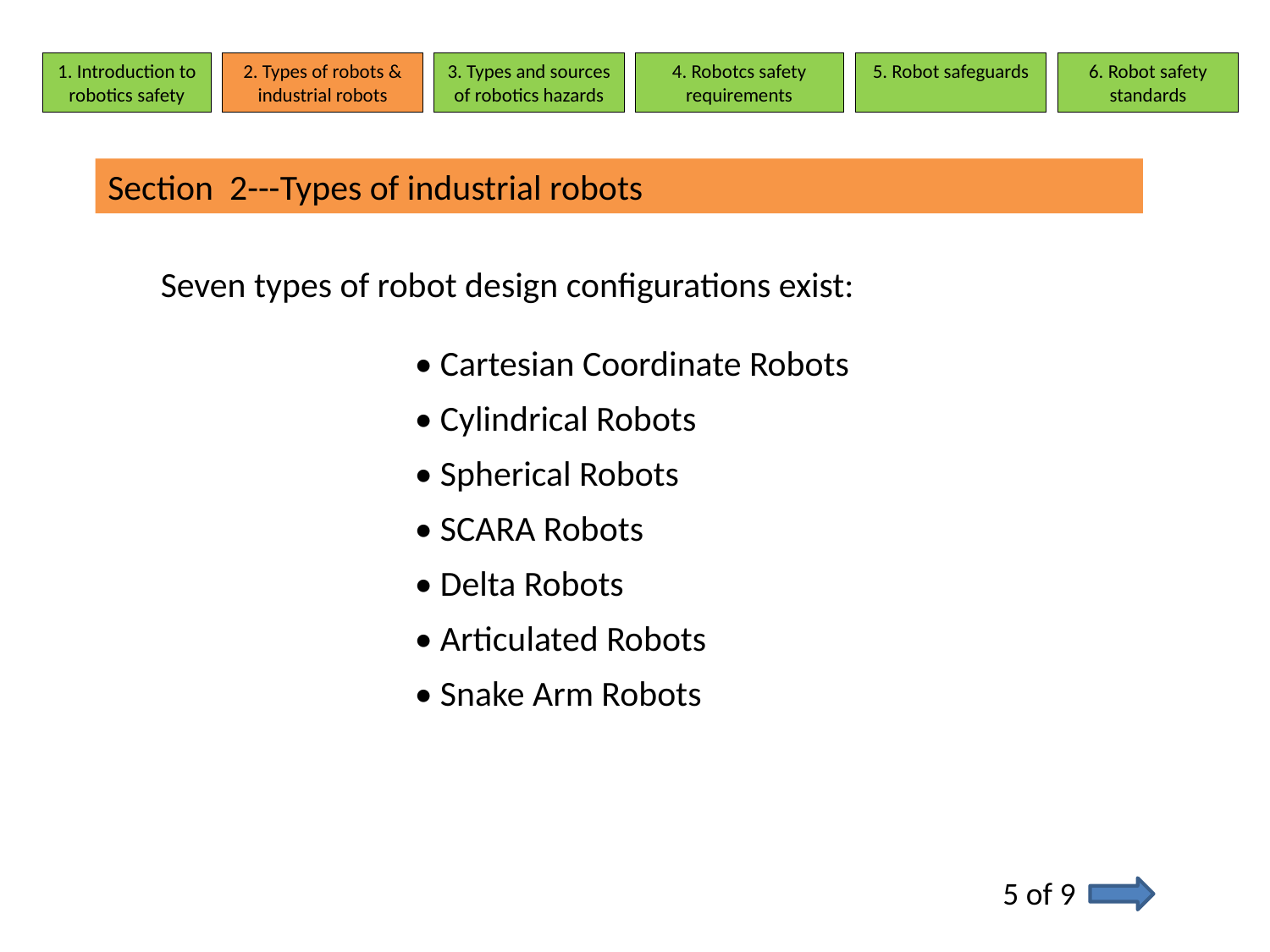

1. Introduction to robotics safety
2. Types of robots & industrial robots
3. Types and sources of robotics hazards
4. Robotcs safety requirements
5. Robot safeguards

6. Robot safety standards
Section  2---Types of industrial robots
Seven types of robot design configurations exist:

• Cartesian Coordinate Robots
• Cylindrical Robots
• Spherical Robots
• SCARA Robots
• Delta Robots
• Articulated Robots
• Snake Arm Robots
5 of 9